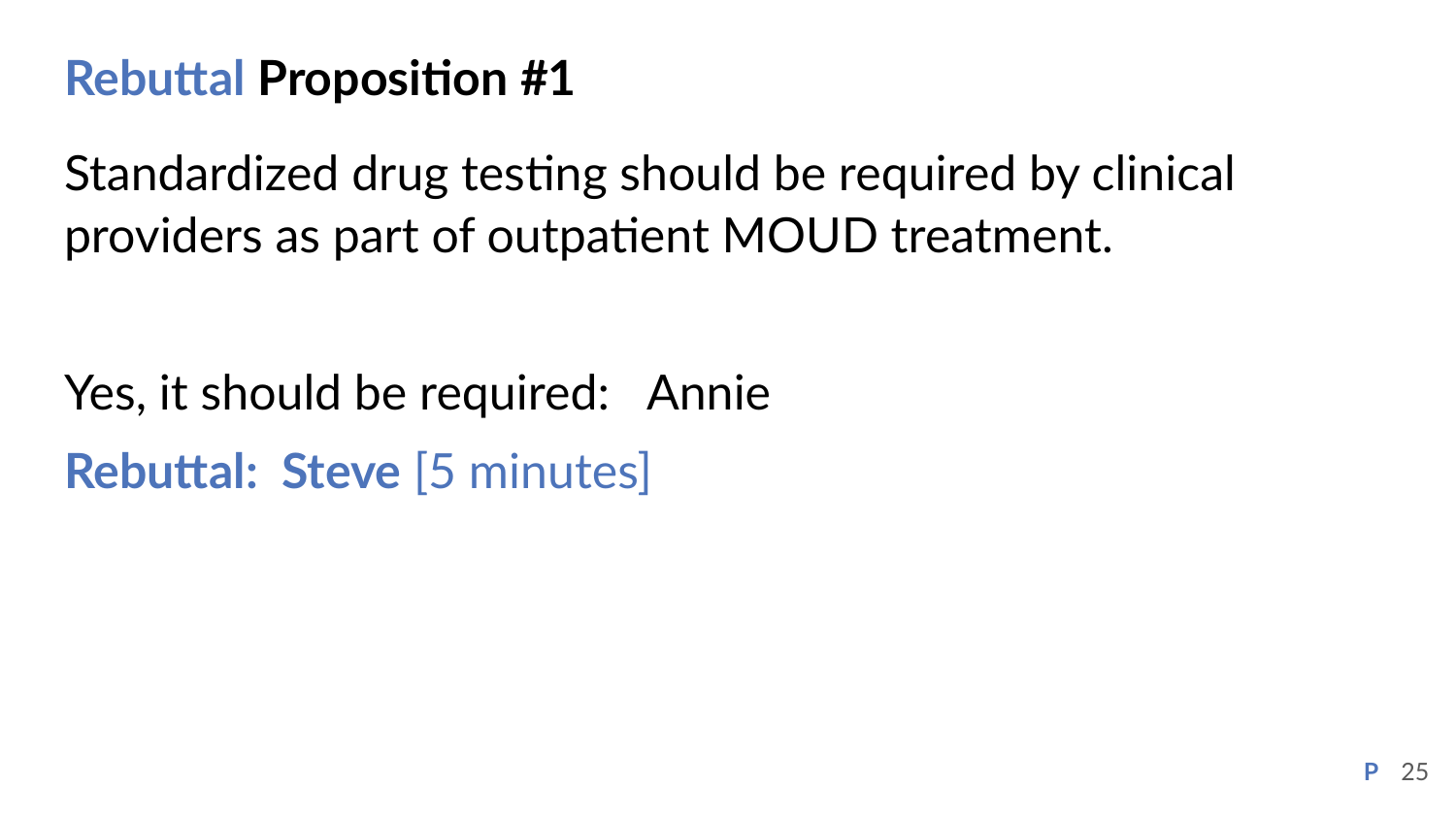

# Rebuttal Proposition #1
Standardized drug testing should be required by clinical providers as part of outpatient MOUD treatment.

Yes, it should be required:	Annie
Rebuttal:  Steve [5 minutes]
25
P